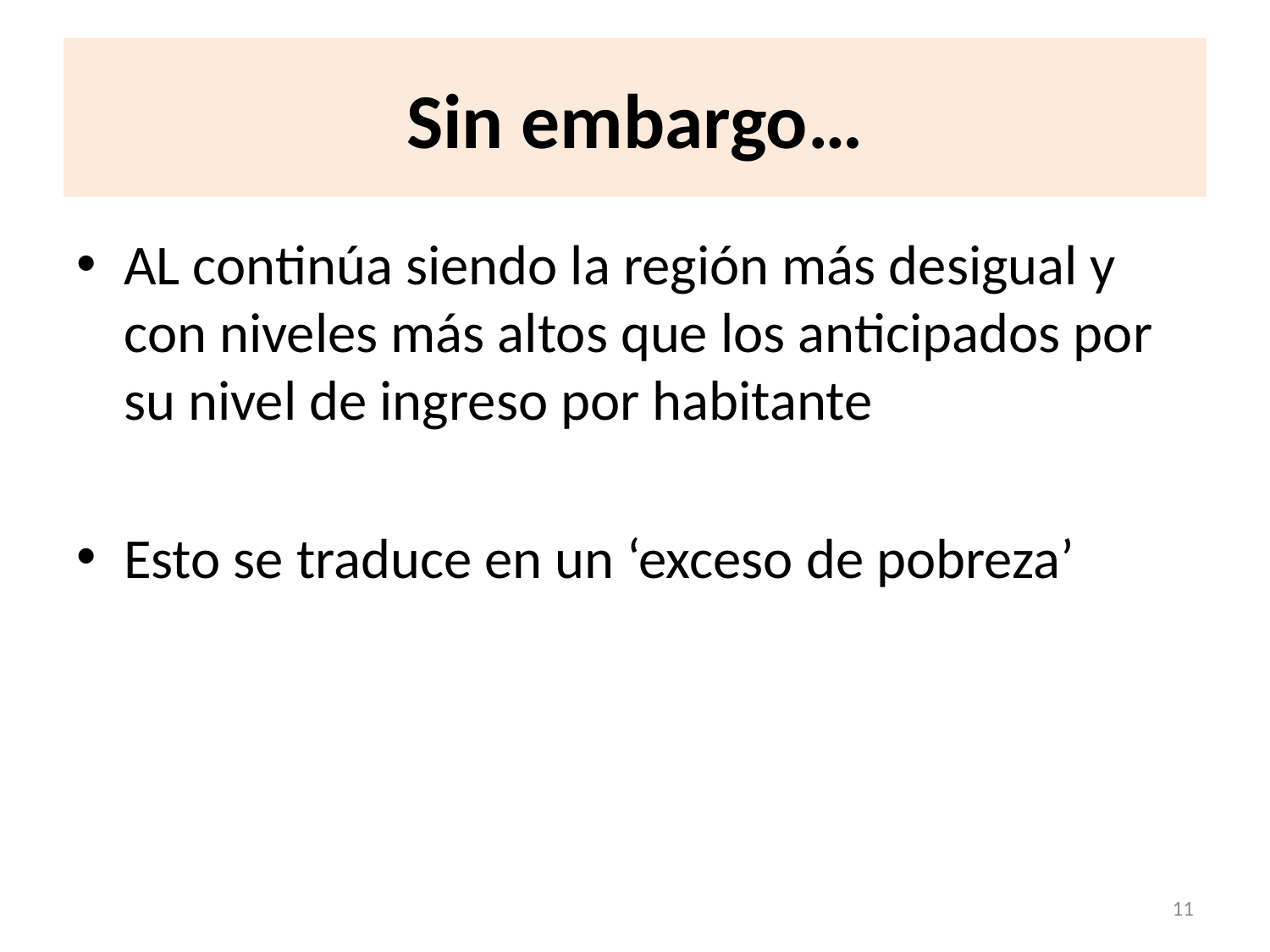

# Sin embargo…
AL continúa siendo la región más desigual y con niveles más altos que los anticipados por su nivel de ingreso por habitante

Esto se traduce en un ‘exceso de pobreza’
11